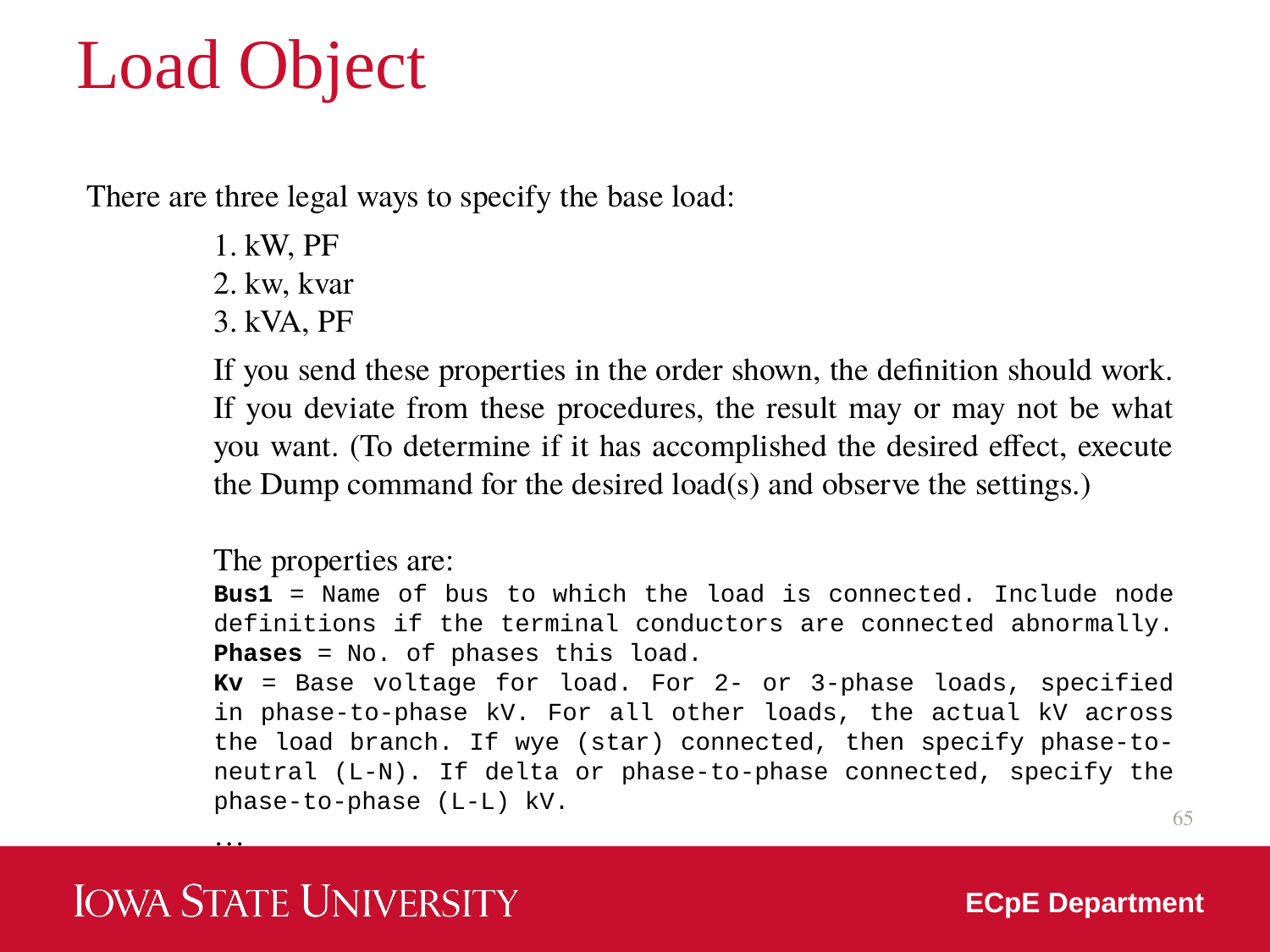

# Load Object
There are three legal ways to specify the base load:
1. kW, PF
2. kw, kvar
3. kVA, PF
If you send these properties in the order shown, the definition should work. If you deviate from these procedures, the result may or may not be what you want. (To determine if it has accomplished the desired effect, execute the Dump command for the desired load(s) and observe the settings.)

The properties are:
Bus1 = Name of bus to which the load is connected. Include node definitions if the terminal conductors are connected abnormally.
Phases = No. of phases this load.
Kv = Base voltage for load. For 2‐ or 3‐phase loads, specified in phase‐to‐phase kV. For all other loads, the actual kV across the load branch. If wye (star) connected, then specify phase‐to‐neutral (L‐N). If delta or phase‐to‐phase connected, specify the phase‐to‐phase (L‐L) kV.
…
65
ECpE Department